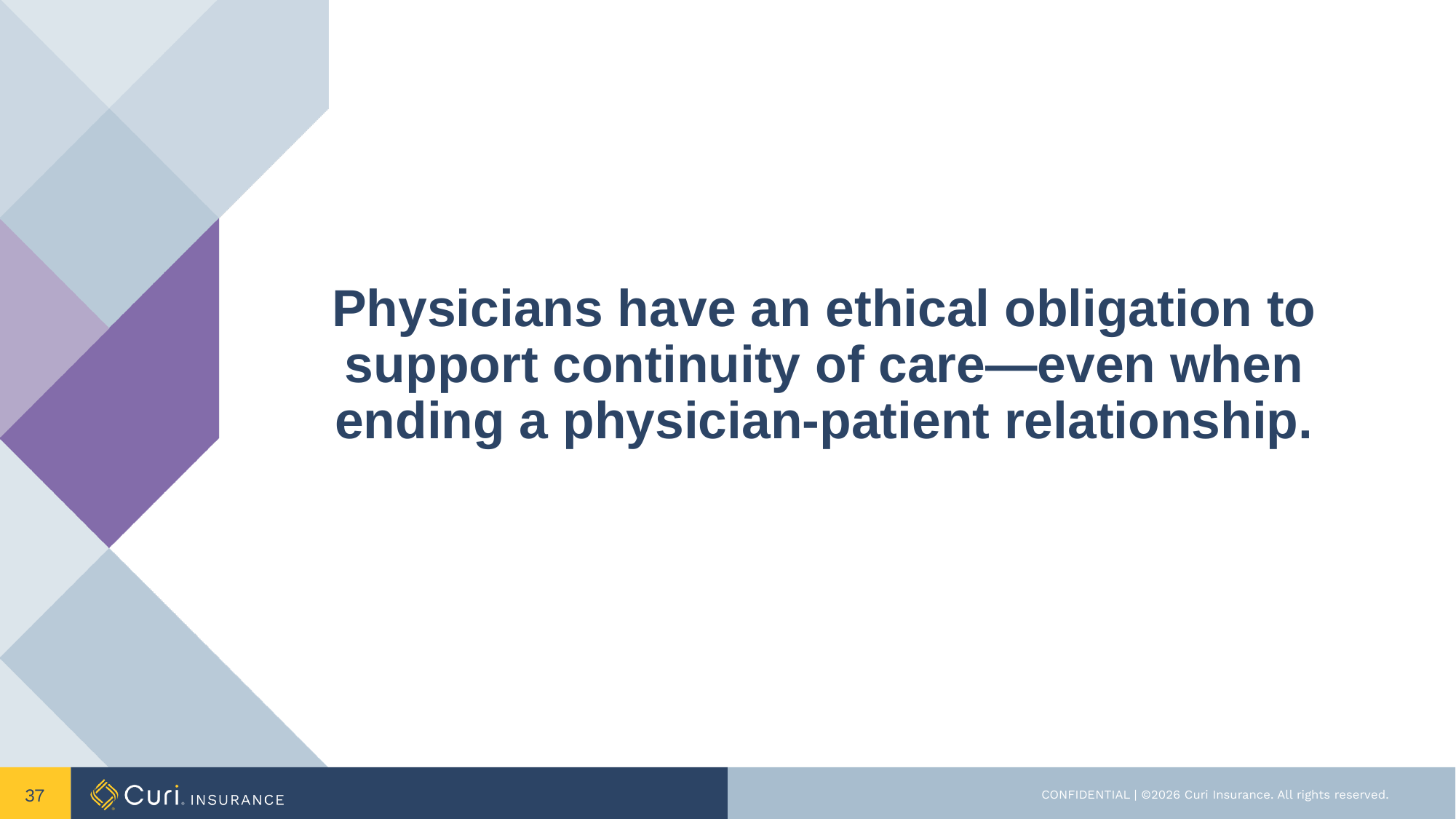

# Physicians have an ethical obligation to support continuity of care—even when ending a physician‑patient relationship.
37